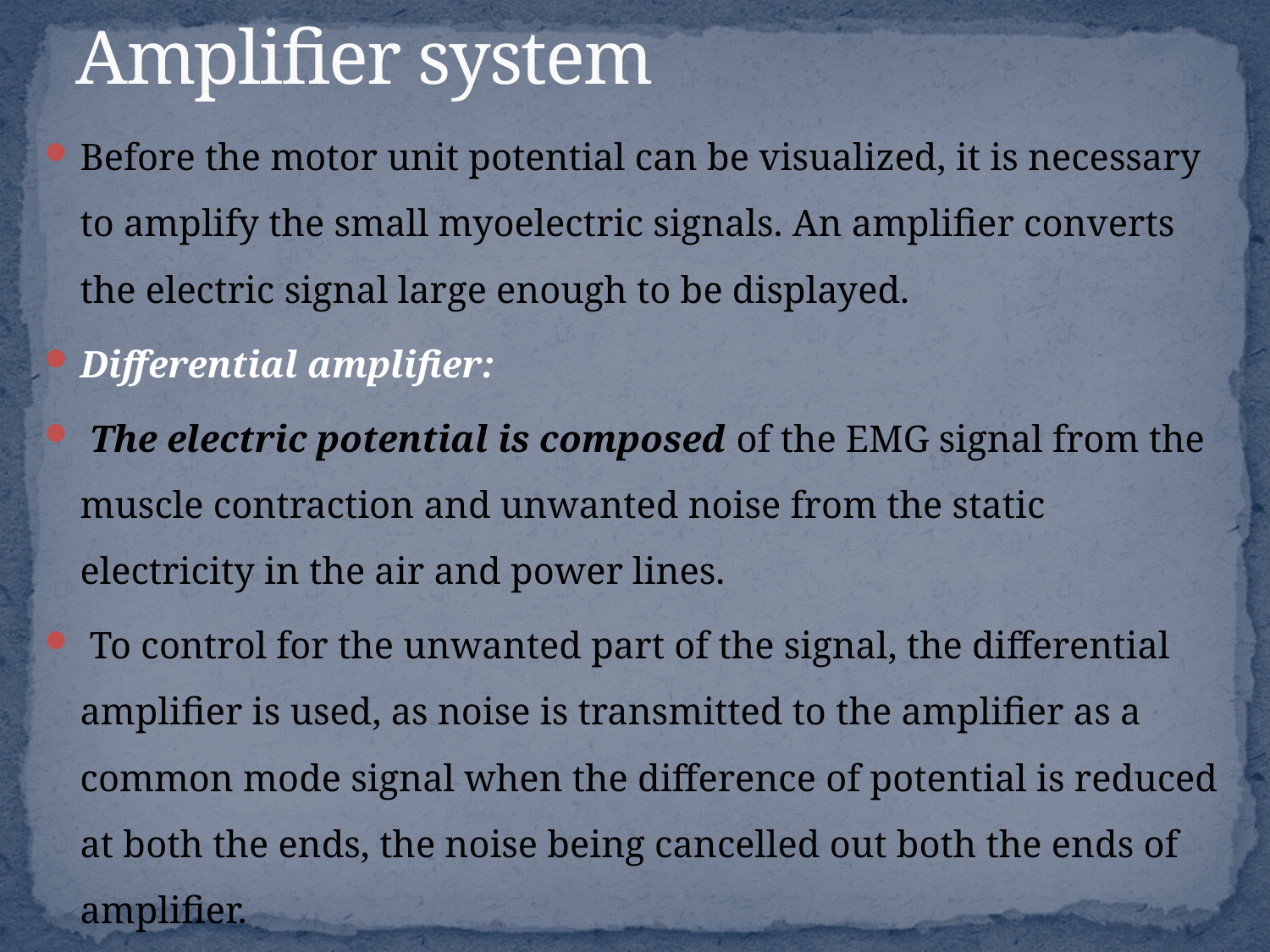

# Amplifier system
Before the motor unit potential can be visualized, it is necessary to amplify the small myoelectric signals. An amplifier converts the electric signal large enough to be displayed.
Differential amplifier:
 The electric potential is composed of the EMG signal from the muscle contraction and unwanted noise from the static electricity in the air and power lines.
 To control for the unwanted part of the signal, the differential amplifier is used, as noise is transmitted to the amplifier as a common mode signal when the difference of potential is reduced at both the ends, the noise being cancelled out both the ends of amplifier.